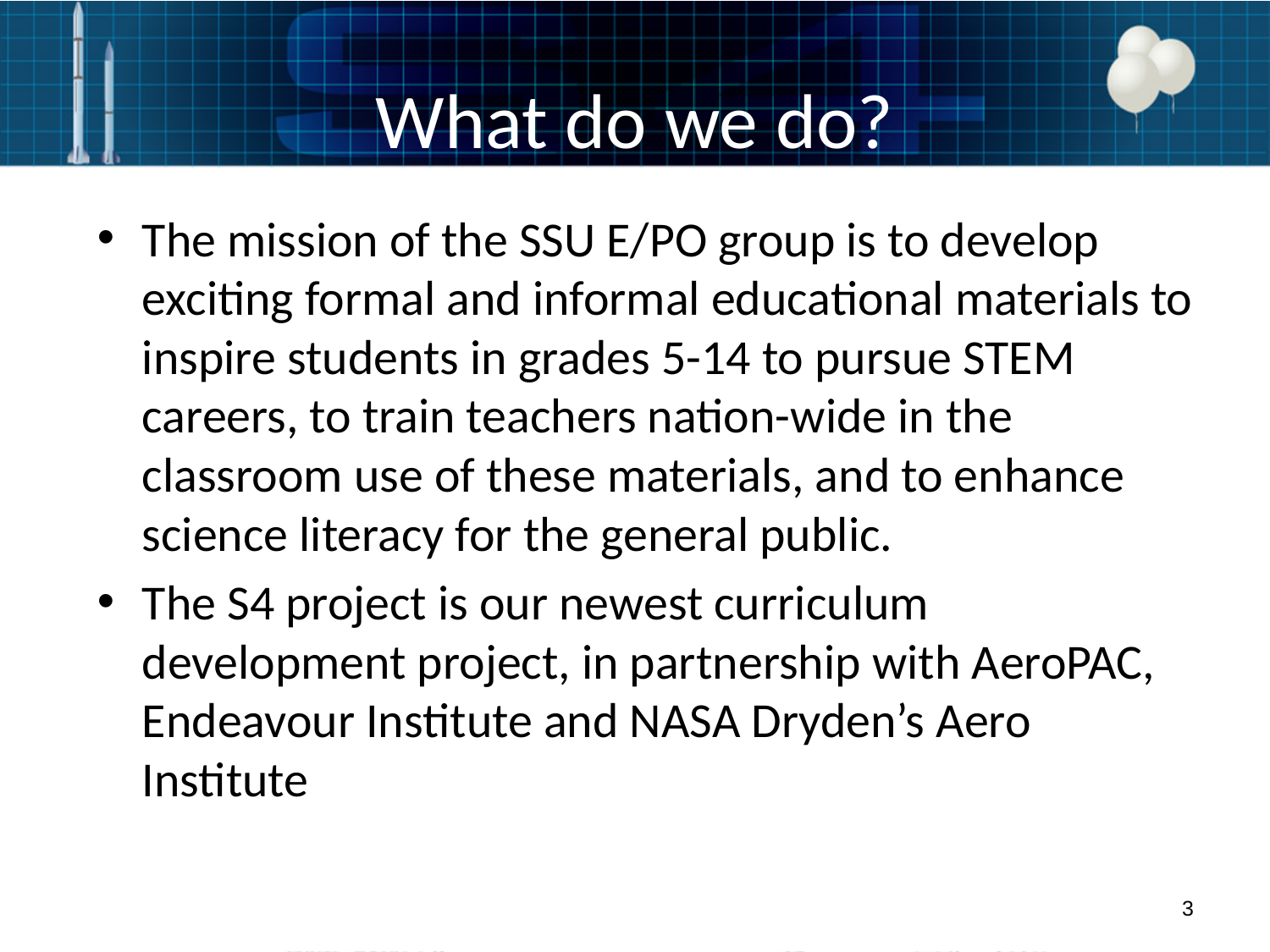

# What do we do?
The mission of the SSU E/PO group is to develop exciting formal and informal educational materials to inspire students in grades 5-14 to pursue STEM careers, to train teachers nation-wide in the classroom use of these materials, and to enhance science literacy for the general public.
The S4 project is our newest curriculum development project, in partnership with AeroPAC, Endeavour Institute and NASA Dryden’s Aero Institute
3